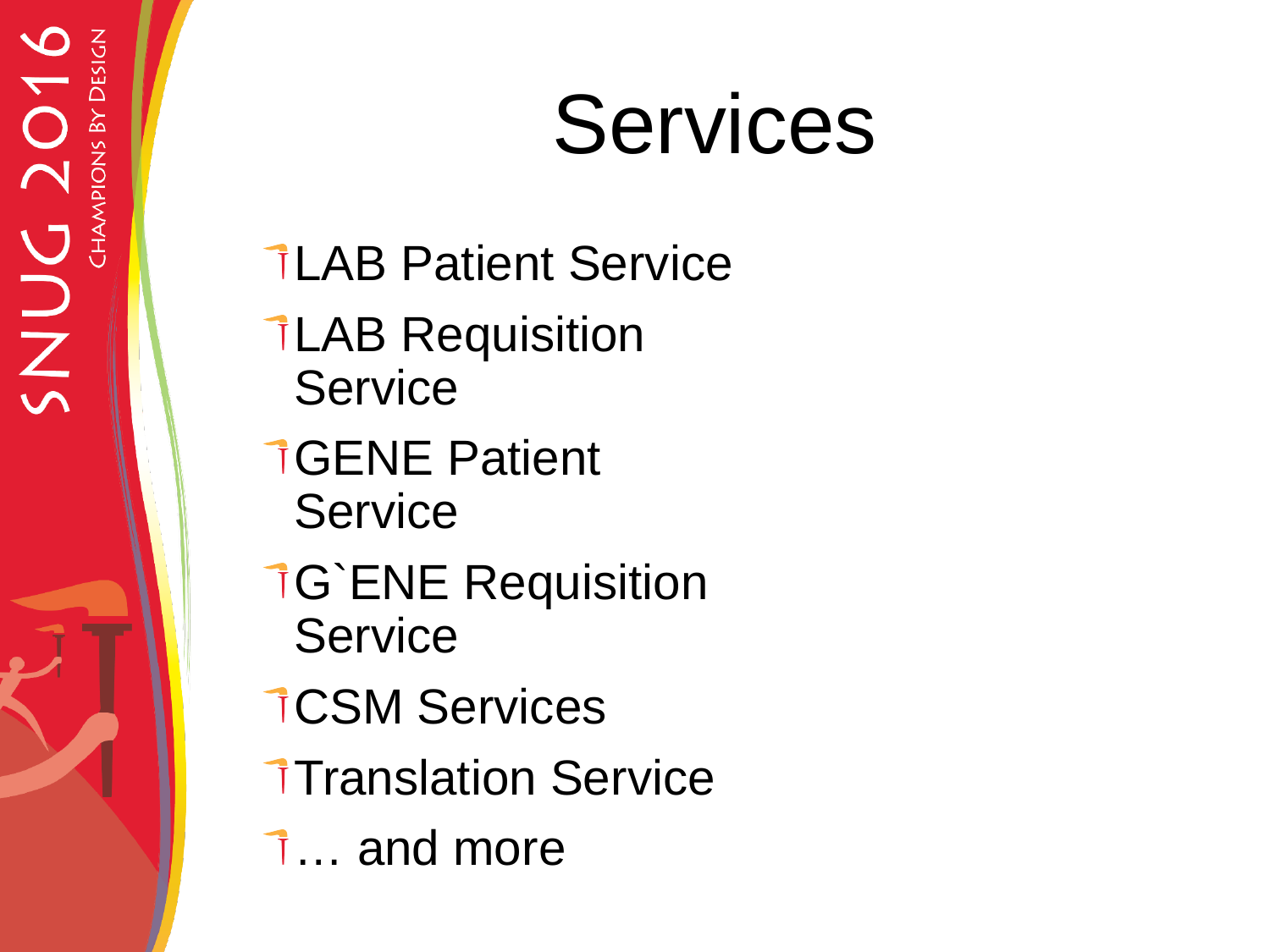

# Services
LAB Patient Service
LAB Requisition Service
GENE Patient Service
G`ENE Requisition Service
CSM Services
Translation Service
… and more